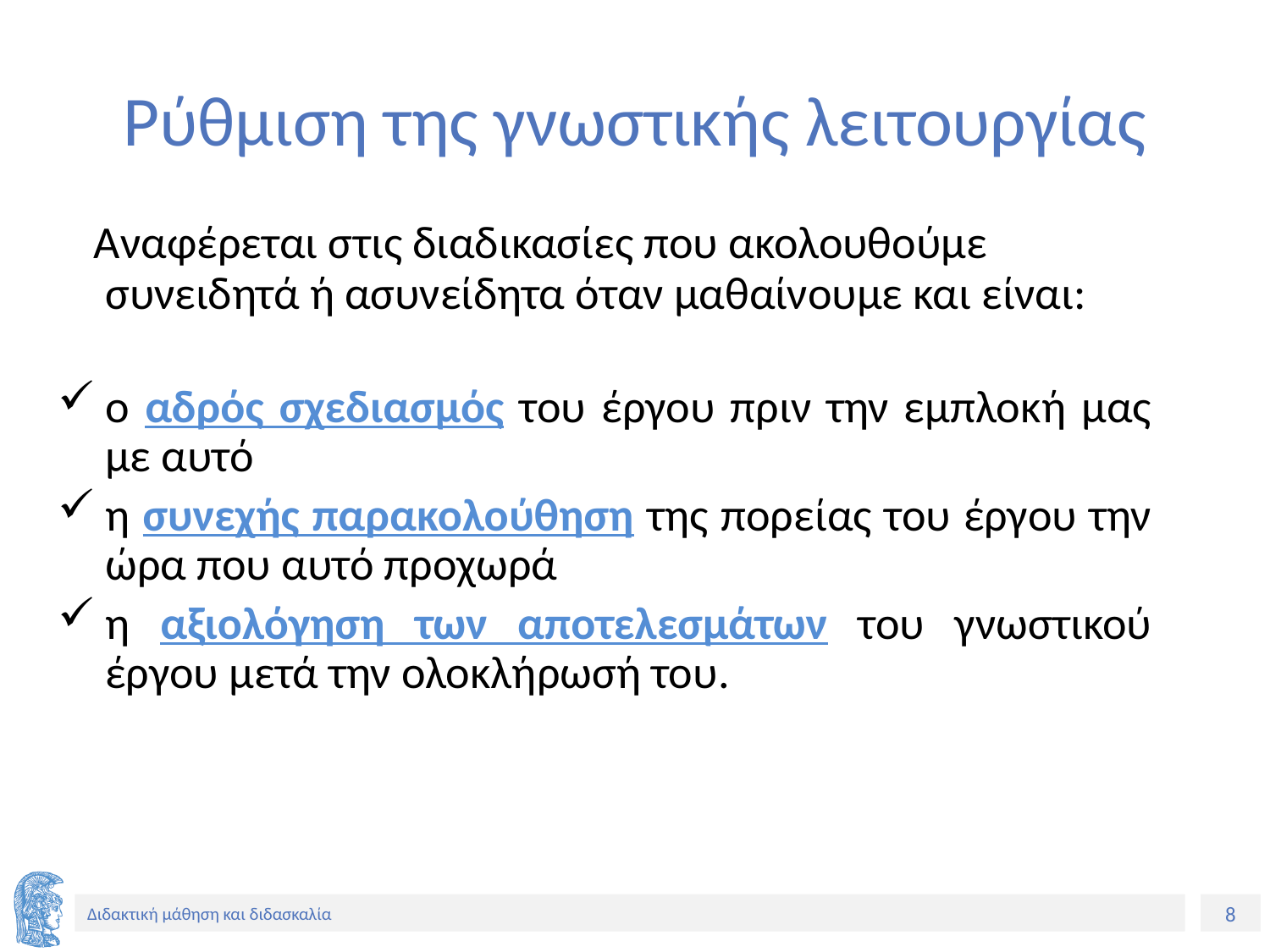

# Ρύθμιση της γνωστικής λειτουργίας
   Αναφέρεται στις διαδικασίες που ακολουθούμε συνειδητά ή ασυνείδητα όταν μαθαίνουμε και είναι:
ο αδρός σχεδιασμός του έργου πριν την εμπλοκή μας με αυτό
η συνεχής παρακολούθηση της πορείας του έργου την ώρα που αυτό προχωρά
η αξιολόγηση των αποτελεσμάτων του γνωστικού έργου μετά την ολοκλήρωσή του.